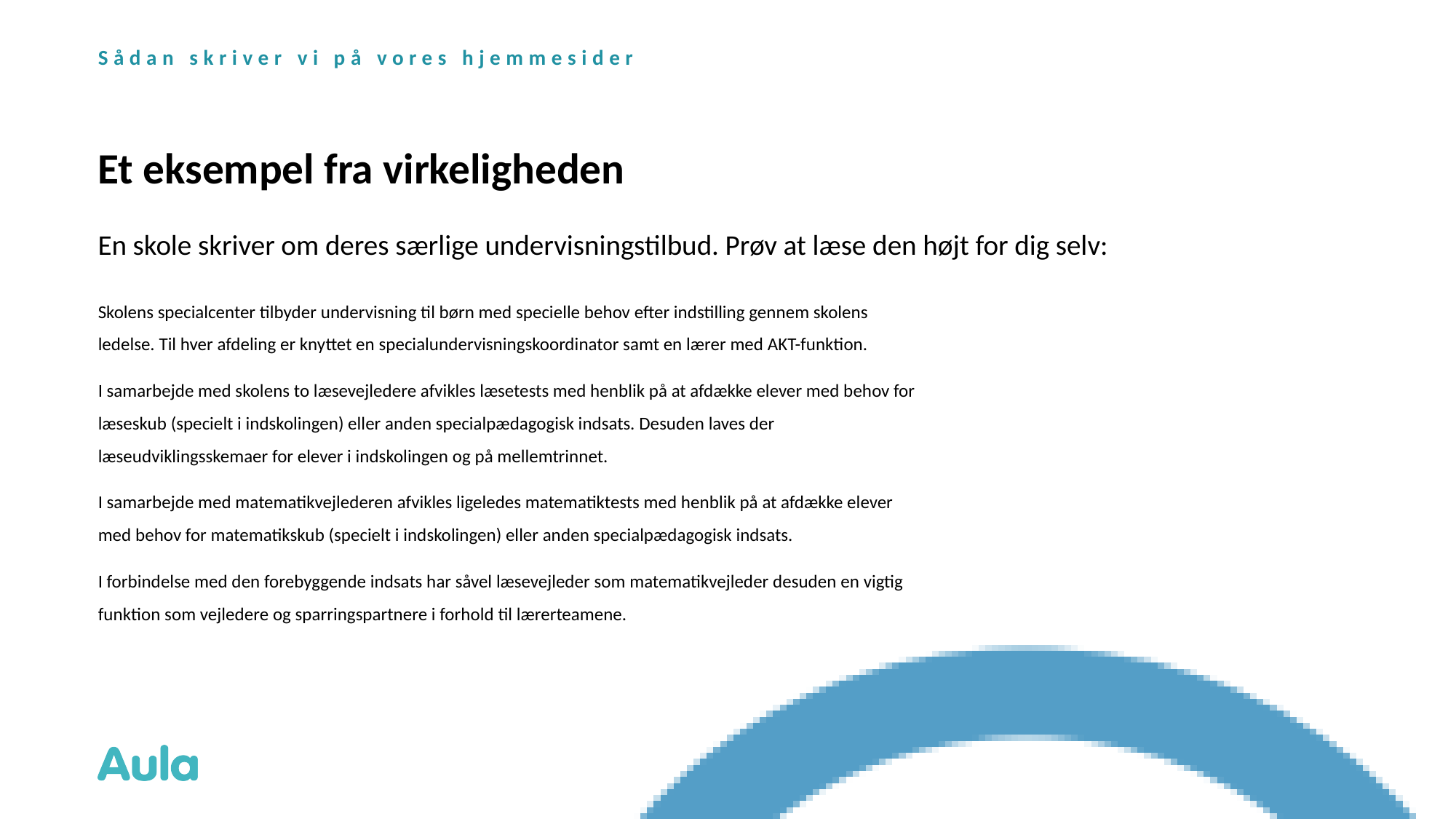

Sådan skriver vi på vores hjemmesider
# Et eksempel fra virkeligheden
En skole skriver om deres særlige undervisningstilbud. Prøv at læse den højt for dig selv:
Skolens specialcenter tilbyder undervisning til børn med specielle behov efter indstilling gennem skolens ledelse. Til hver afdeling er knyttet en specialundervisningskoordinator samt en lærer med AKT-funktion.
I samarbejde med skolens to læsevejledere afvikles læsetests med henblik på at afdække elever med behov for læseskub (specielt i indskolingen) eller anden specialpædagogisk indsats. Desuden laves der læseudviklingsskemaer for elever i indskolingen og på mellemtrinnet.
I samarbejde med matematikvejlederen afvikles ligeledes matematiktests med henblik på at afdække elever med behov for matematikskub (specielt i indskolingen) eller anden specialpædagogisk indsats.
I forbindelse med den forebyggende indsats har såvel læsevejleder som matematikvejleder desuden en vigtig funktion som vejledere og sparringspartnere i forhold til lærerteamene.